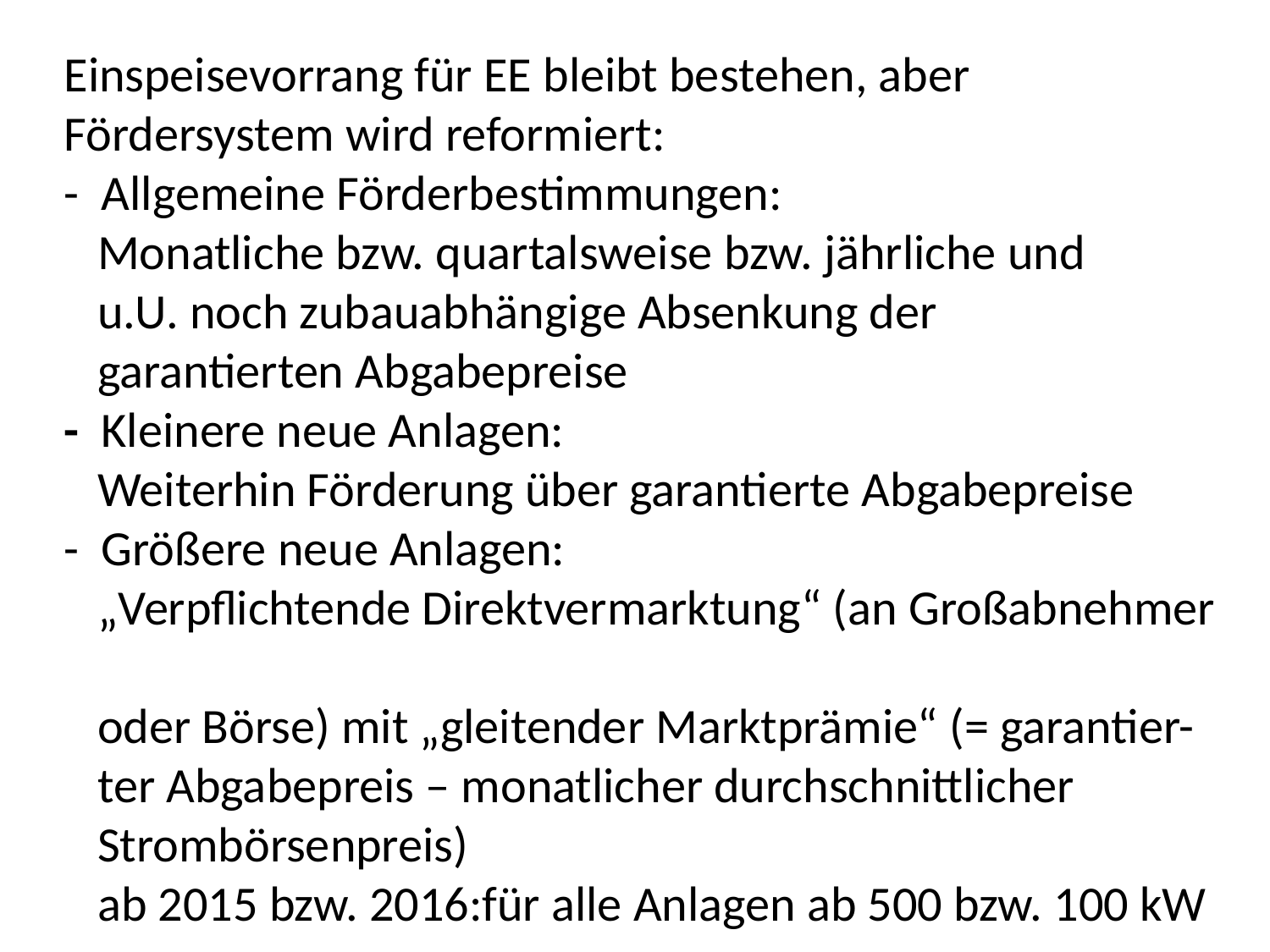

Einspeisevorrang für EE bleibt bestehen, aber
Fördersystem wird reformiert:
-  Allgemeine Förderbestimmungen:
   Monatliche bzw. quartalsweise bzw. jährliche und
   u.U. noch zubauabhängige Absenkung der
   garantierten Abgabepreise
-  Kleinere neue Anlagen:
   Weiterhin Förderung über garantierte Abgabepreise
-  Größere neue Anlagen:
   „Verpflichtende Direktvermarktung“ (an Großabnehmer
   oder Börse) mit „gleitender Marktprämie“ (= garantier-
   ter Abgabepreis – monatlicher durchschnittlicher
   Strombörsenpreis)
   ab 2015 bzw. 2016:für alle Anlagen ab 500 bzw. 100 kW